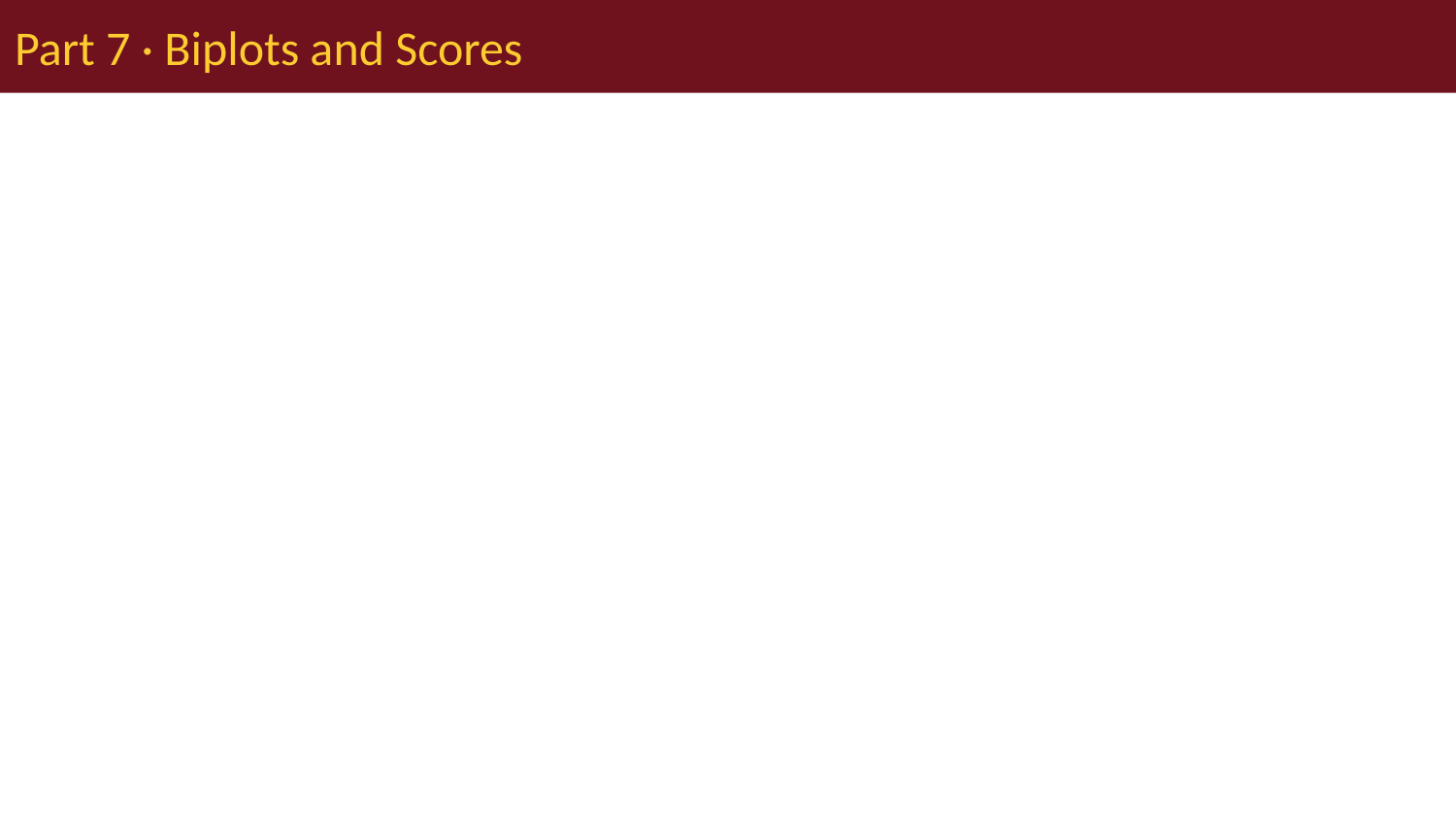

# Part 7 · Biplots and Scores